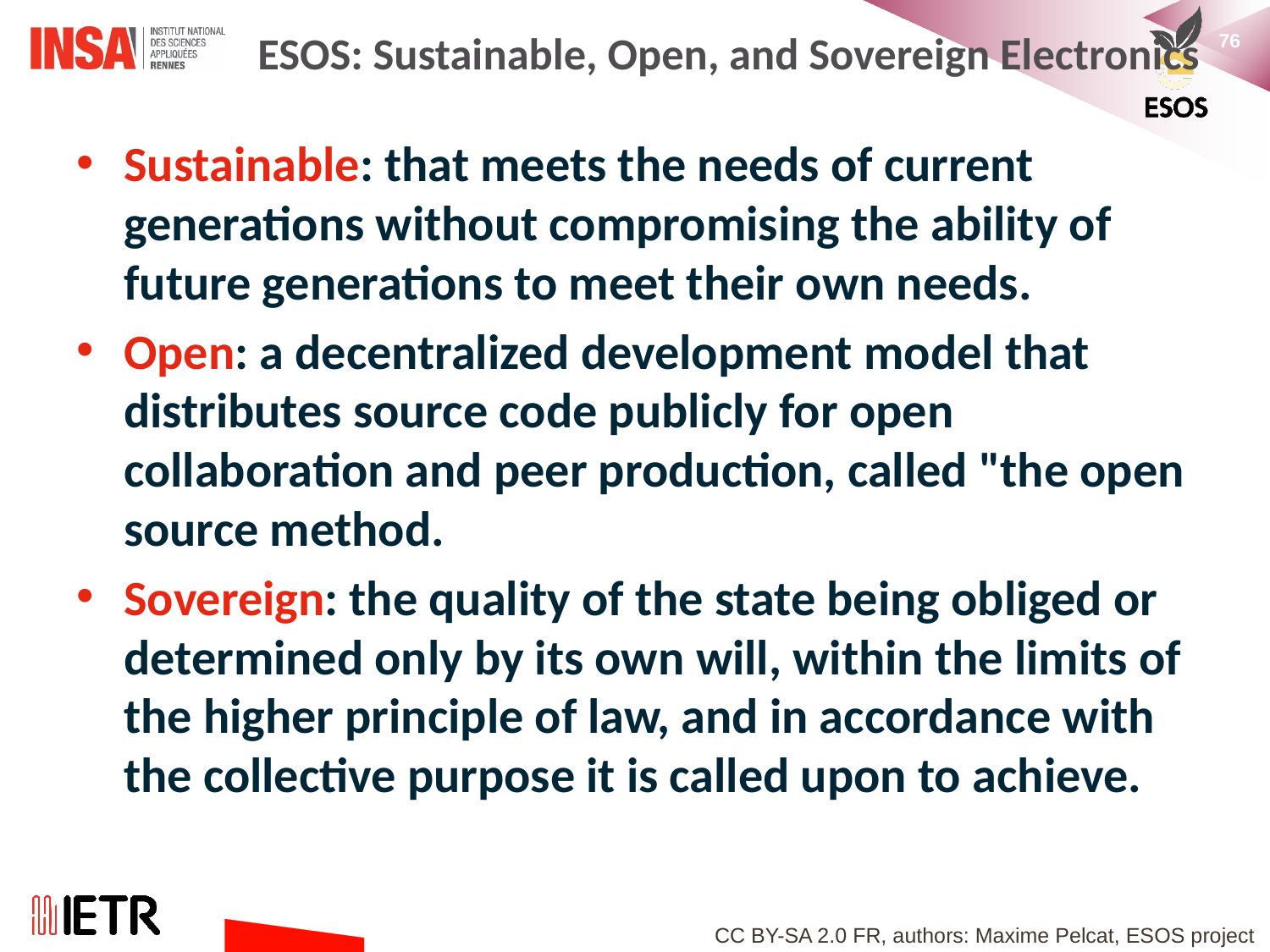

# ESOS: Sustainable, Open, and Sovereign Electronics
Sustainable: that meets the needs of current generations without compromising the ability of future generations to meet their own needs.
Open: a decentralized development model that distributes source code publicly for open collaboration and peer production, called "the open source method.
Sovereign: the quality of the state being obliged or determined only by its own will, within the limits of the higher principle of law, and in accordance with the collective purpose it is called upon to achieve.